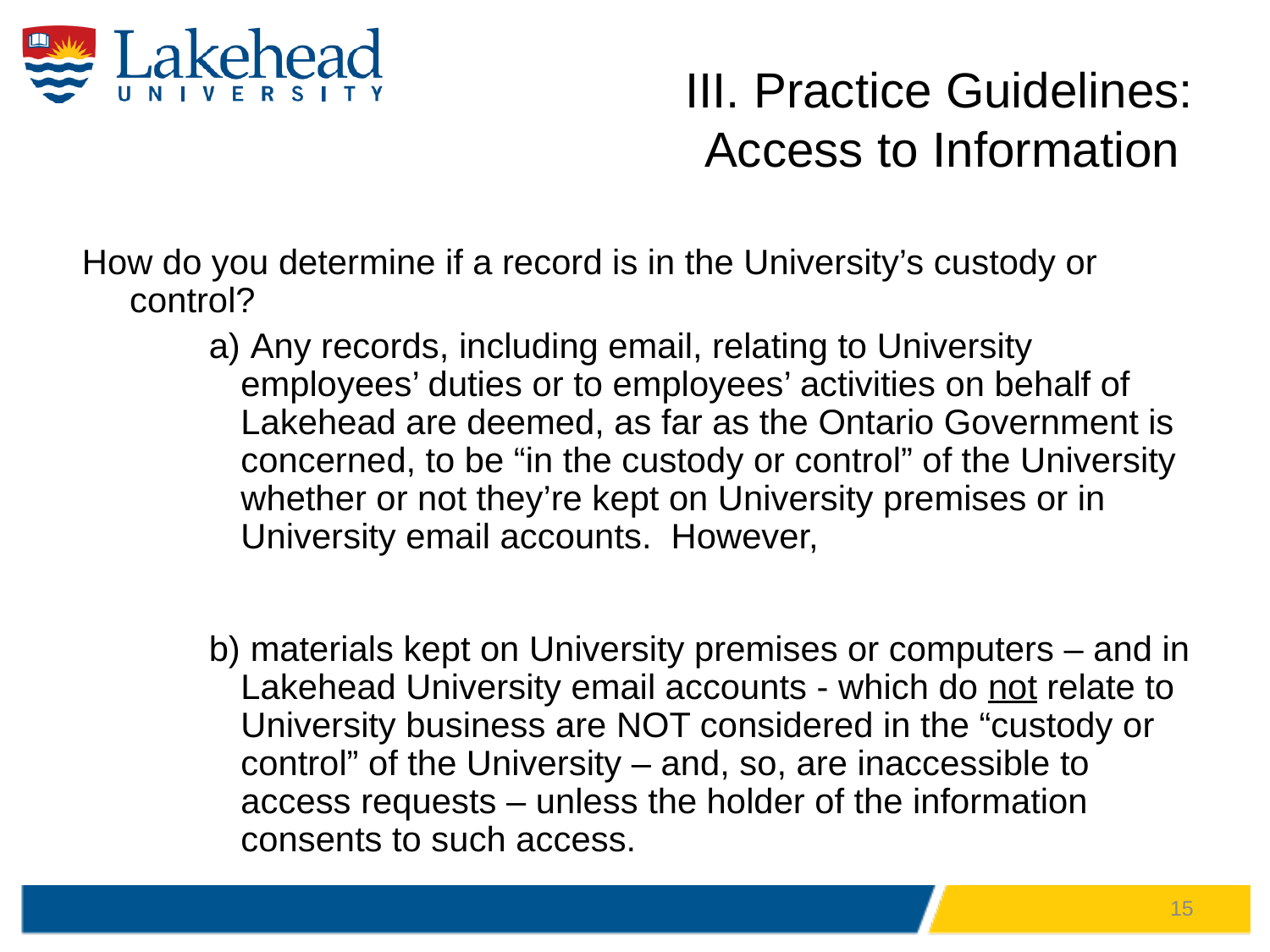

# III. Practice Guidelines: Access to Information
How do you determine if a record is in the University’s custody or control?
 Any records, including email, relating to University employees’ duties or to employees’ activities on behalf of Lakehead are deemed, as far as the Ontario Government is concerned, to be “in the custody or control” of the University whether or not they’re kept on University premises or in University email accounts.  However,

 materials kept on University premises or computers – and in Lakehead University email accounts - which do not relate to University business are NOT considered in the “custody or control” of the University – and, so, are inaccessible to access requests – unless the holder of the information consents to such access.

15